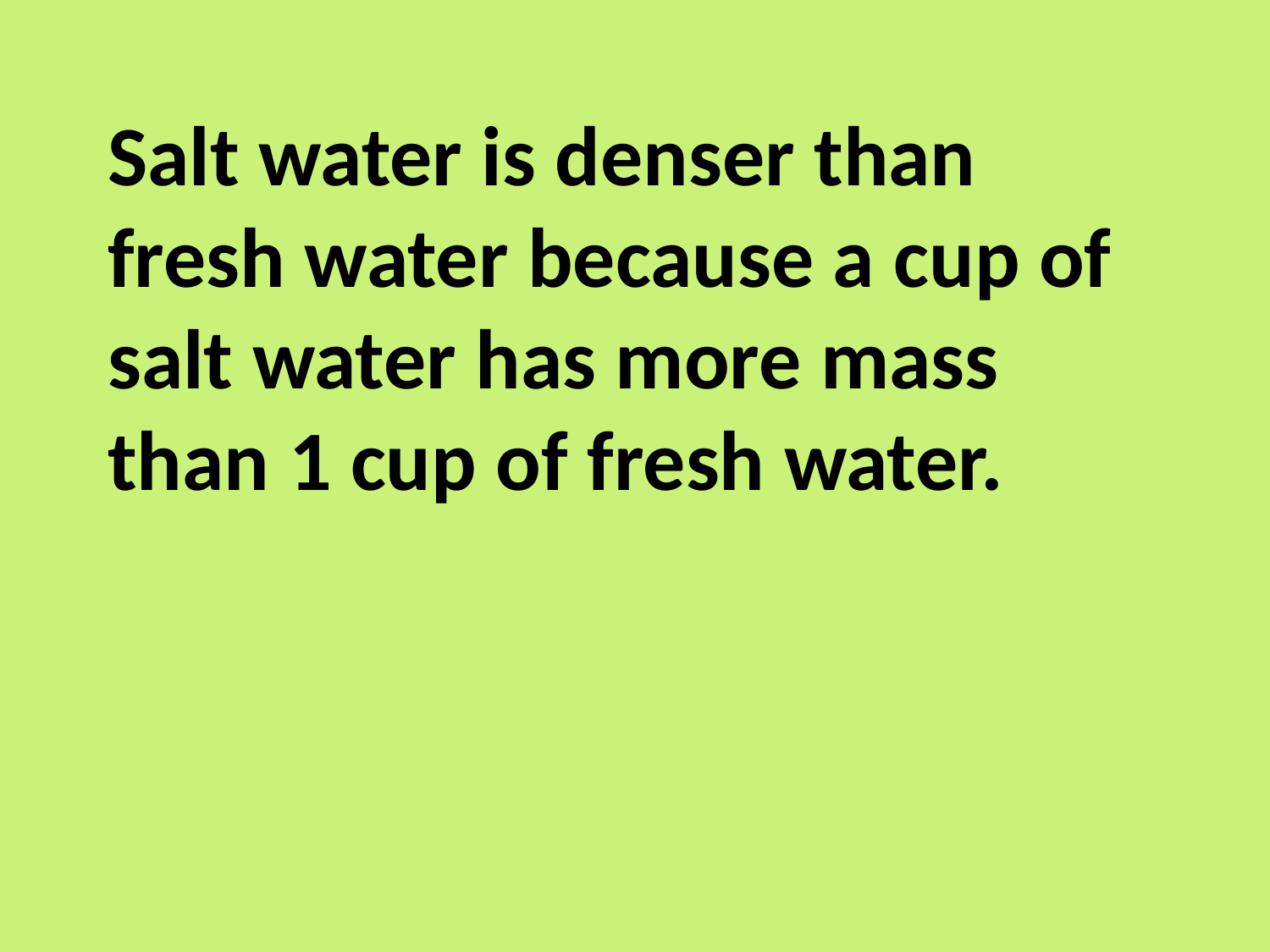

Salt water is denser than fresh water because a cup of salt water has more mass than 1 cup of fresh water.